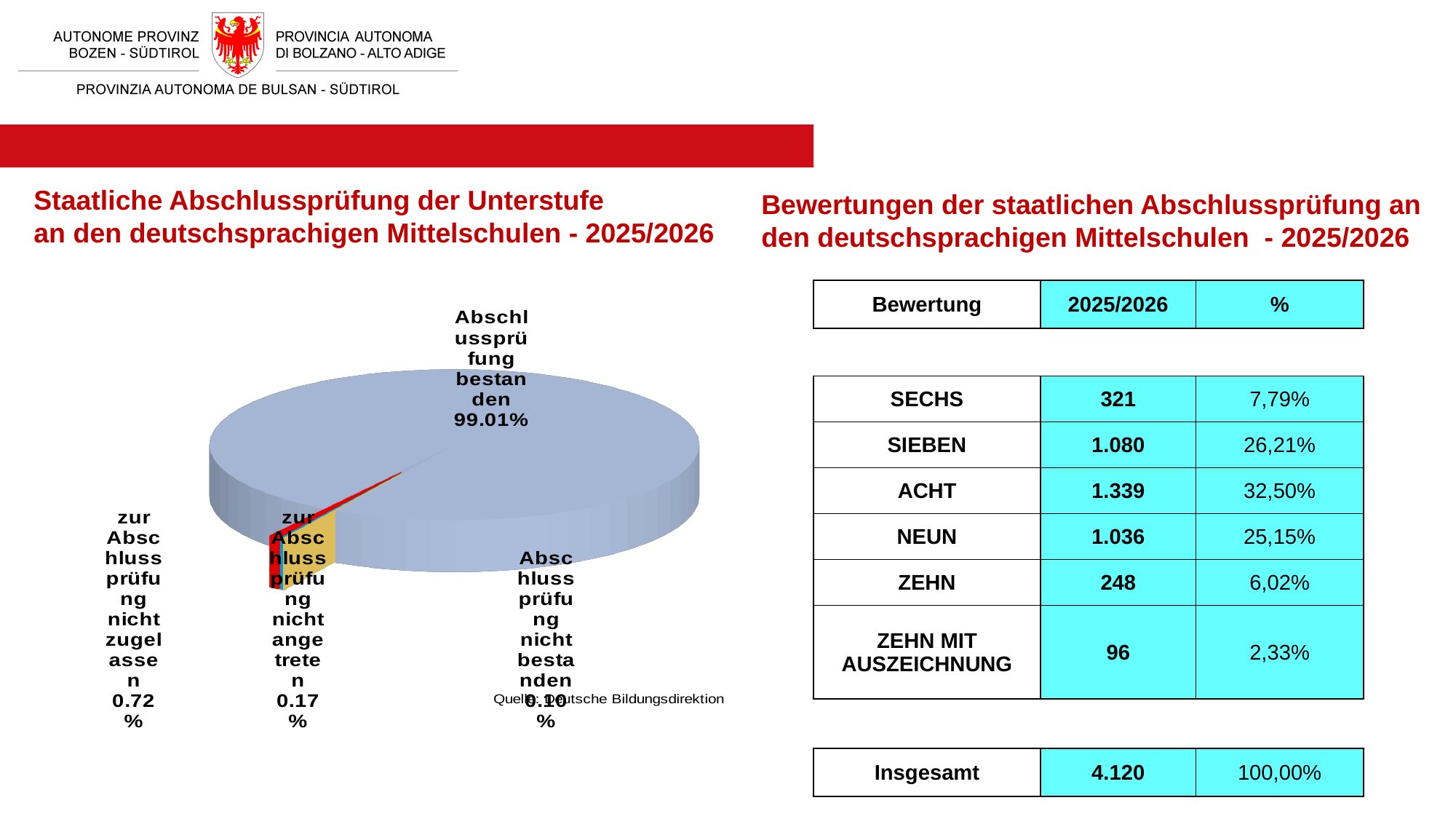

Staatliche Abschlussprüfung der Unterstufe
an den deutschsprachigen Mittelschulen - 2025/2026
Bewertungen der staatlichen Abschlussprüfung an den deutschsprachigen Mittelschulen  - 2025/2026

[unsupported chart]

| Bewertung | 2025/2026 | % |
| --- | --- | --- |
|  |  |  |
| SECHS | 321 | 7,79% |
| SIEBEN | 1.080 | 26,21% |
| ACHT | 1.339 | 32,50% |
| NEUN | 1.036 | 25,15% |
| ZEHN | 248 | 6,02% |
| ZEHN MIT AUSZEICHNUNG | 96 | 2,33% |
|  |  |  |
| Insgesamt | 4.120 | 100,00% |